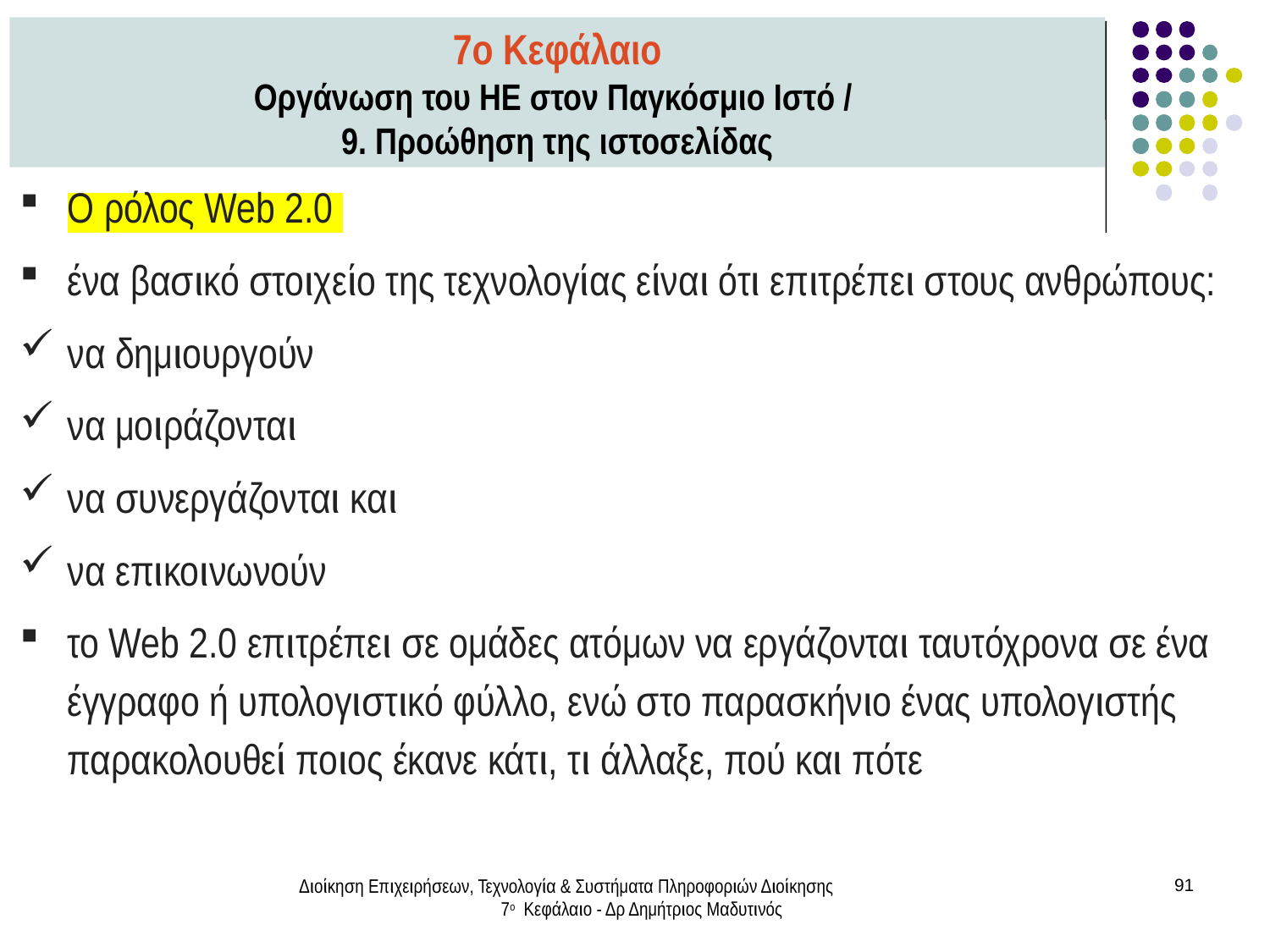

7ο Κεφάλαιο
Οργάνωση του ΗΕ στον Παγκόσμιο Ιστό /
9. Προώθηση της ιστοσελίδας
O ρόλος Web 2.0
ένα βασικό στοιχείο της τεχνολογίας είναι ότι επιτρέπει στους ανθρώπους:
να δημιουργούν
να μοιράζονται
να συνεργάζονται και
να επικοινωνούν
το Web 2.0 επιτρέπει σε ομάδες ατόμων να εργάζονται ταυτόχρονα σε ένα έγγραφο ή υπολογιστικό φύλλο, ενώ στο παρασκήνιο ένας υπολογιστής παρακολουθεί ποιος έκανε κάτι, τι άλλαξε, πού και πότε
Διοίκηση Επιχειρήσεων, Τεχνολογία & Συστήματα Πληροφοριών Διοίκησης                                   7ο  Κεφάλαιο - Δρ Δημήτριος Μαδυτινός
91